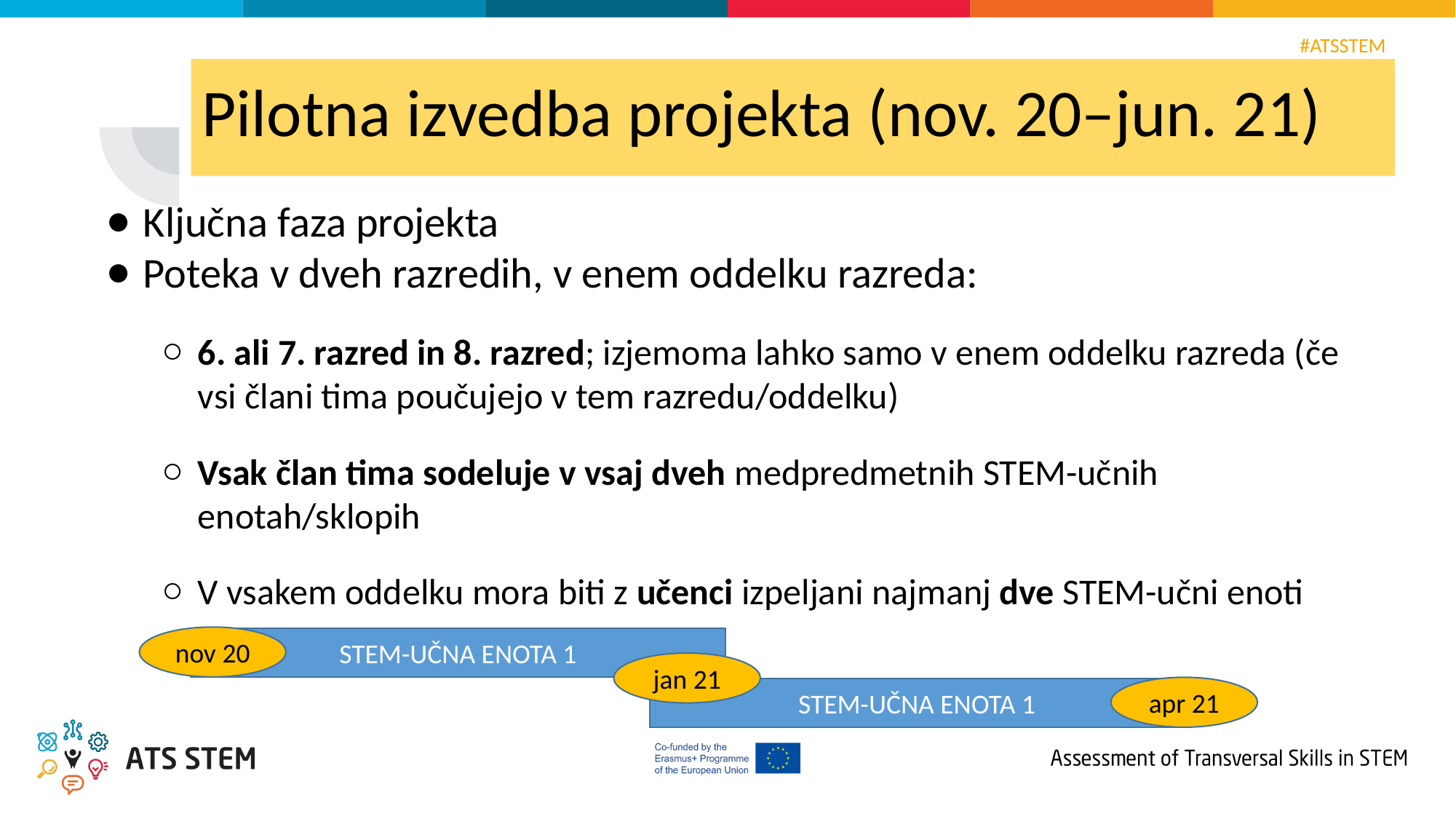

# Pilotna izvedba projekta (nov. 20–jun. 21)
Ključna faza projekta
Poteka v dveh razredih, v enem oddelku razreda:
6. ali 7. razred in 8. razred; izjemoma lahko samo v enem oddelku razreda (če vsi člani tima poučujejo v tem razredu/oddelku)
Vsak član tima sodeluje v vsaj dveh medpredmetnih STEM-učnih enotah/sklopih
V vsakem oddelku mora biti z učenci izpeljani najmanj dve STEM-učni enoti
nov 20
STEM-UČNA ENOTA 1
jan 21
apr 21
STEM-UČNA ENOTA 1